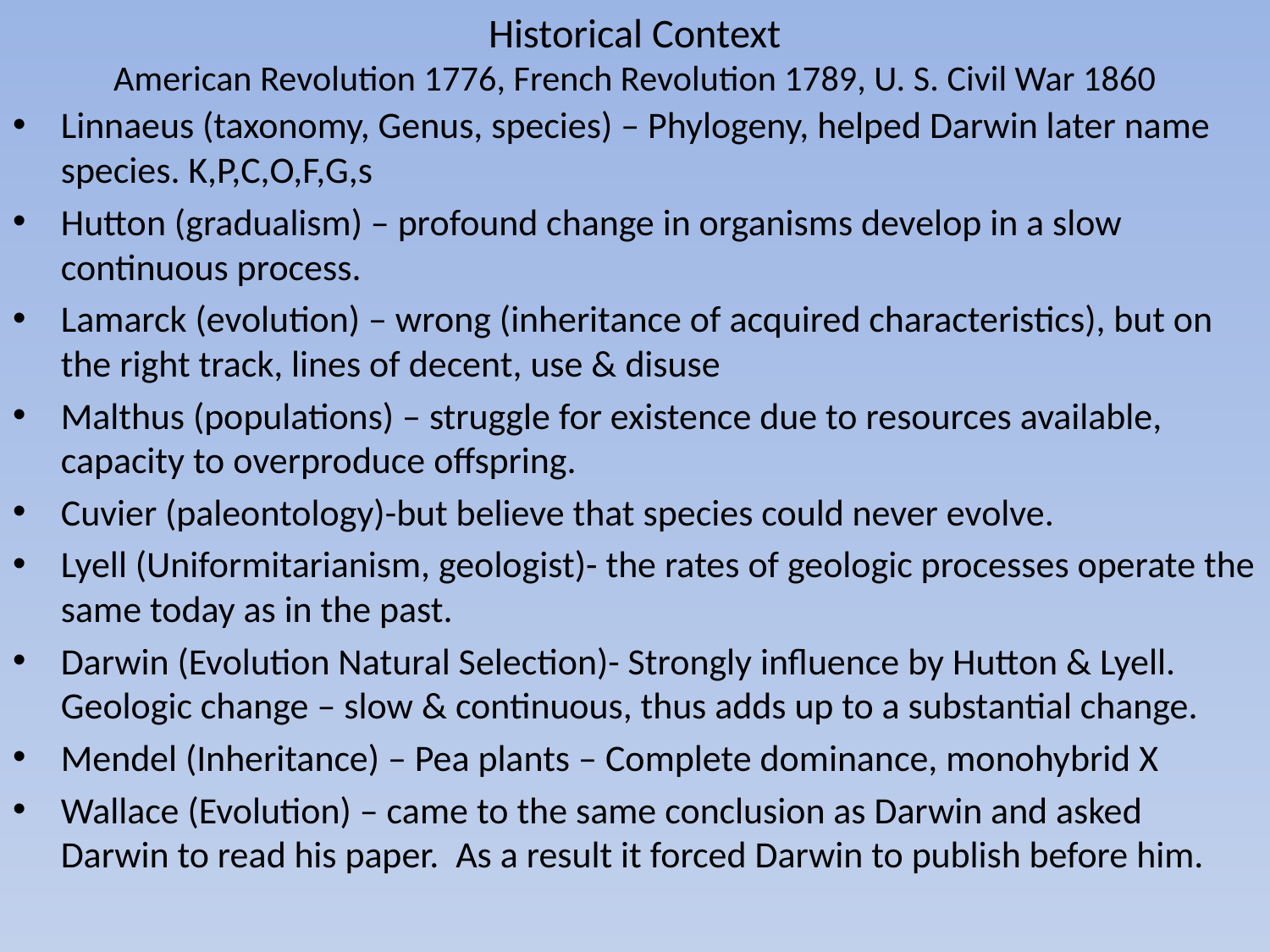

# Historical Context American Revolution 1776, French Revolution 1789, U. S. Civil War 1860
Linnaeus (taxonomy, Genus, species) – Phylogeny, helped Darwin later name species. K,P,C,O,F,G,s
Hutton (gradualism) – profound change in organisms develop in a slow continuous process.
Lamarck (evolution) – wrong (inheritance of acquired characteristics), but on the right track, lines of decent, use & disuse
Malthus (populations) – struggle for existence due to resources available, capacity to overproduce offspring.
Cuvier (paleontology)-but believe that species could never evolve.
Lyell (Uniformitarianism, geologist)- the rates of geologic processes operate the same today as in the past.
Darwin (Evolution Natural Selection)- Strongly influence by Hutton & Lyell.  Geologic change – slow & continuous, thus adds up to a substantial change.
Mendel (Inheritance) – Pea plants – Complete dominance, monohybrid X
Wallace (Evolution) – came to the same conclusion as Darwin and asked Darwin to read his paper.  As a result it forced Darwin to publish before him.